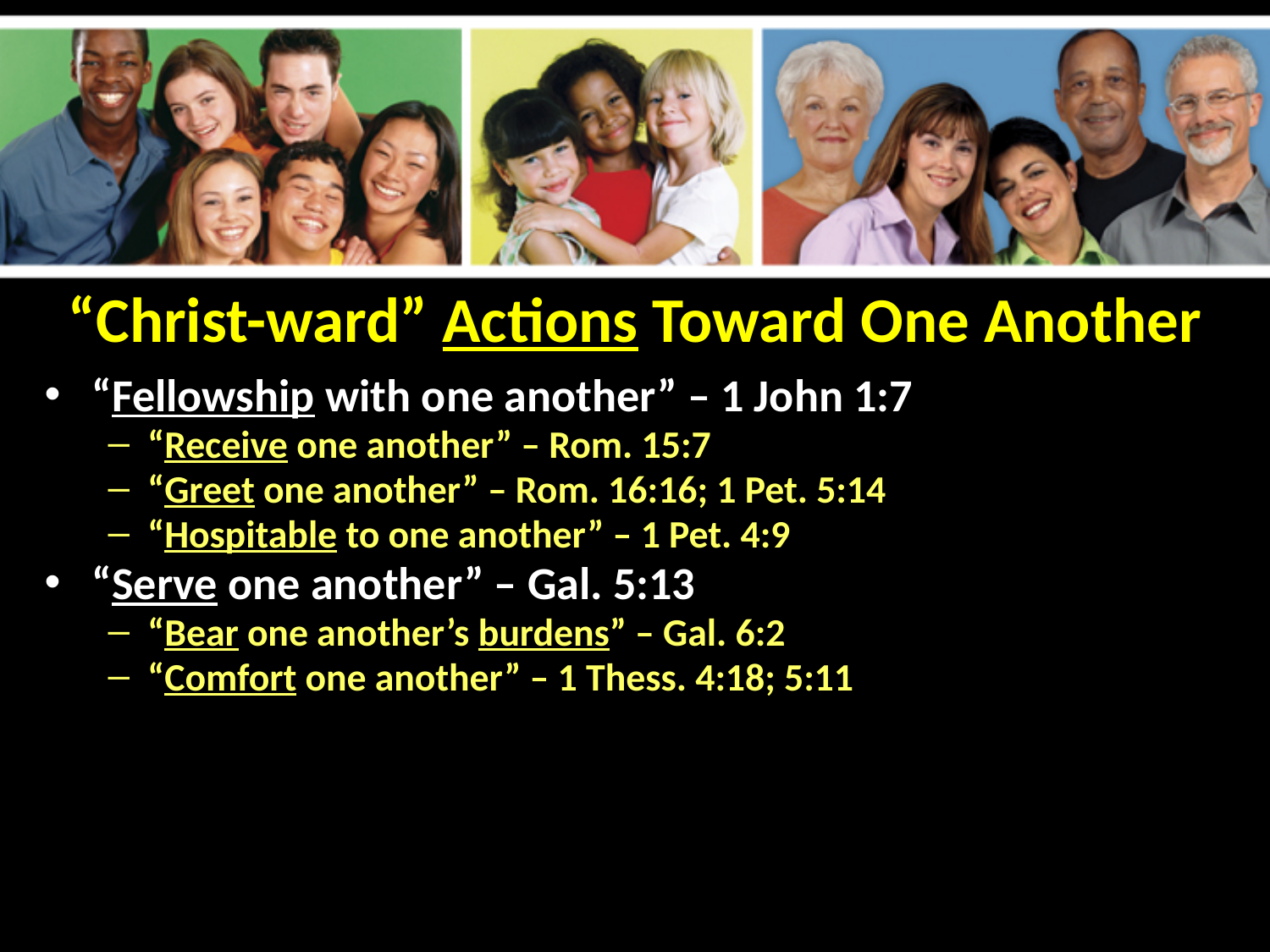

# “Christ-ward” Actions Toward One Another
“Fellowship with one another” – 1 John 1:7
“Receive one another” – Rom. 15:7
“Greet one another” – Rom. 16:16; 1 Pet. 5:14
“Hospitable to one another” – 1 Pet. 4:9
“Serve one another” – Gal. 5:13
“Bear one another’s burdens” – Gal. 6:2
“Comfort one another” – 1 Thess. 4:18; 5:11